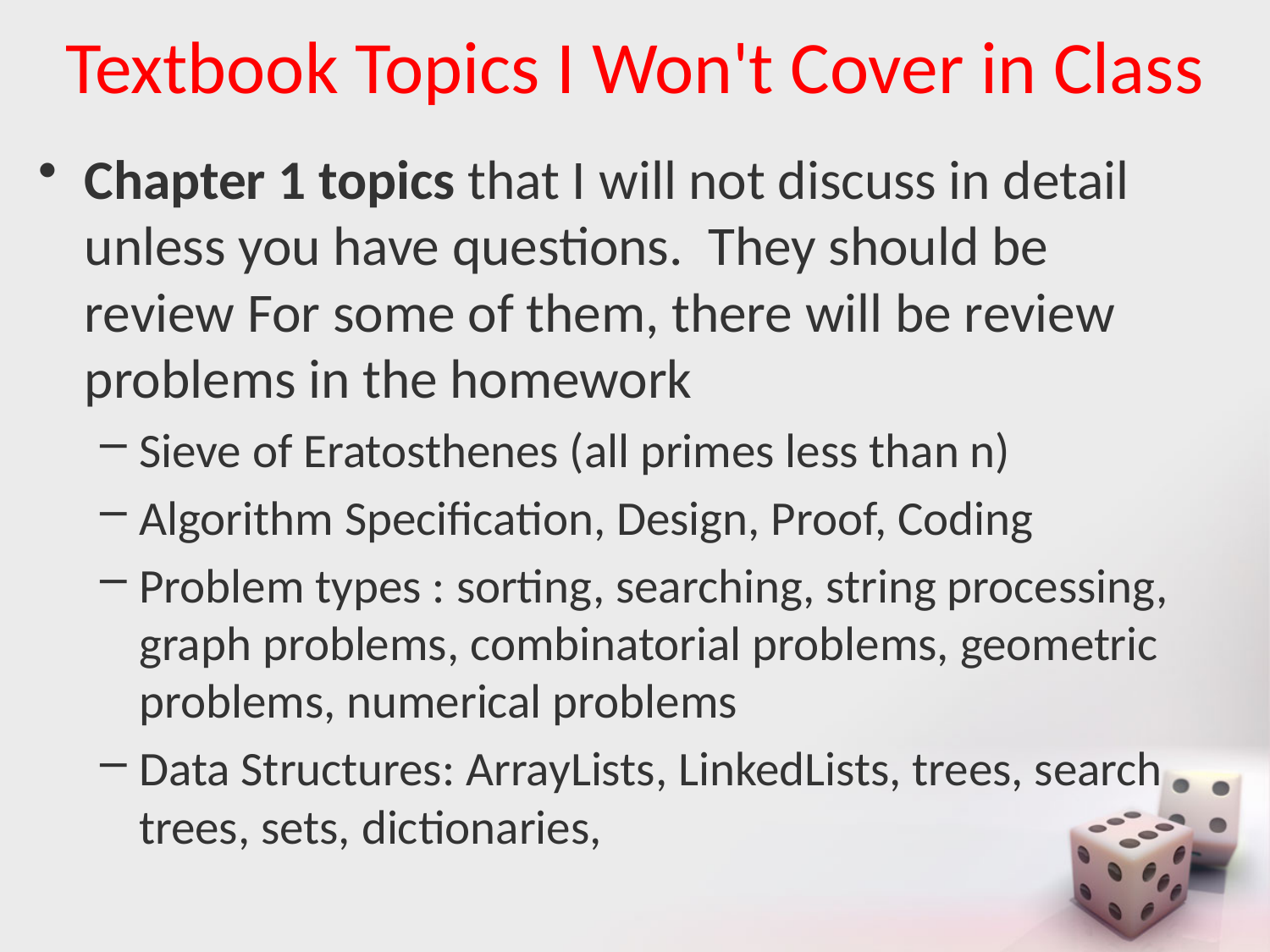

# Textbook Topics I Won't Cover in Class
Chapter 1 topics that I will not discuss in detail unless you have questions.  They should be review For some of them, there will be review problems in the homework
Sieve of Eratosthenes (all primes less than n)
Algorithm Specification, Design, Proof, Coding
Problem types : sorting, searching, string processing, graph problems, combinatorial problems, geometric problems, numerical problems
Data Structures: ArrayLists, LinkedLists, trees, search trees, sets, dictionaries,